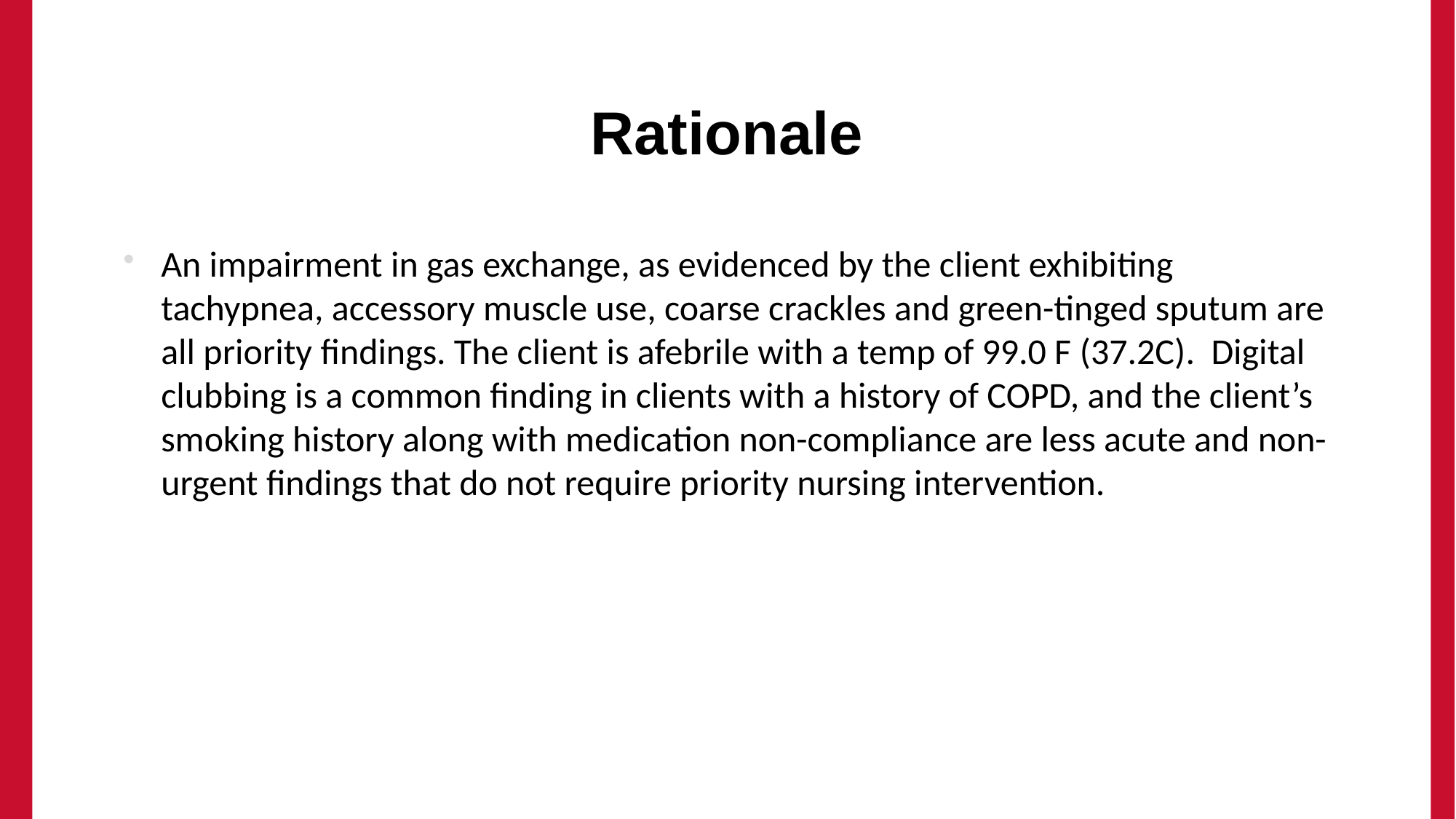

# Rationale
An impairment in gas exchange, as evidenced by the client exhibiting tachypnea, accessory muscle use, coarse crackles and green-tinged sputum are all priority findings. The client is afebrile with a temp of 99.0 F (37.2C).  Digital clubbing is a common finding in clients with a history of COPD, and the client’s smoking history along with medication non-compliance are less acute and non-urgent findings that do not require priority nursing intervention.